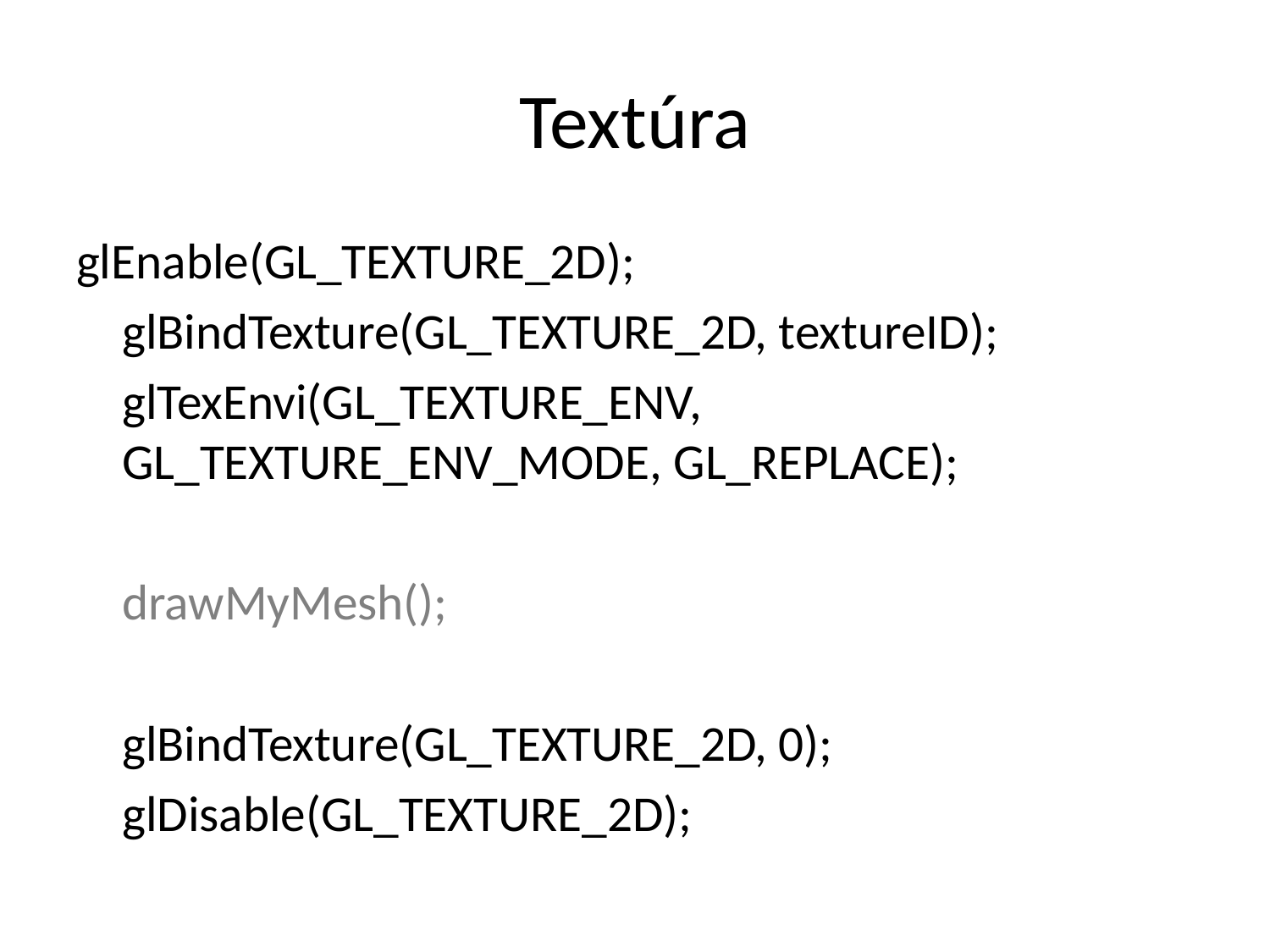

# Textúra
glEnable(GL_TEXTURE_2D);
	glBindTexture(GL_TEXTURE_2D, textureID);
	glTexEnvi(GL_TEXTURE_ENV, GL_TEXTURE_ENV_MODE, GL_REPLACE);

	drawMyMesh();

	glBindTexture(GL_TEXTURE_2D, 0);
	glDisable(GL_TEXTURE_2D);